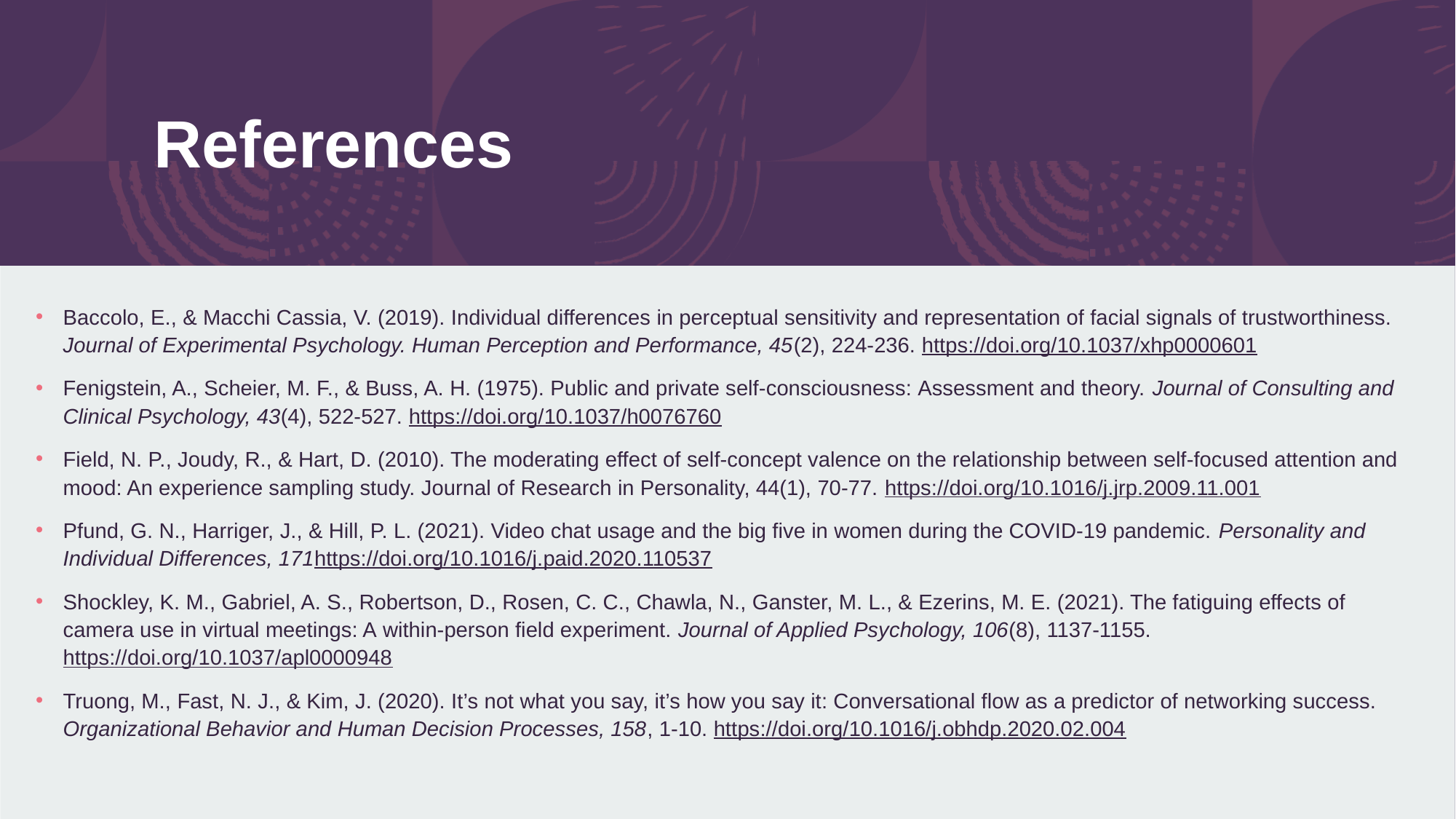

# References
Baccolo, E., & Macchi Cassia, V. (2019). Individual differences in perceptual sensitivity and representation of facial signals of trustworthiness. Journal of Experimental Psychology. Human Perception and Performance, 45(2), 224-236. https://doi.org/10.1037/xhp0000601
Fenigstein, A., Scheier, M. F., & Buss, A. H. (1975). Public and private self-consciousness: Assessment and theory. Journal of Consulting and Clinical Psychology, 43(4), 522-527. https://doi.org/10.1037/h0076760
Field, N. P., Joudy, R., & Hart, D. (2010). The moderating effect of self-concept valence on the relationship between self-focused attention and mood: An experience sampling study. Journal of Research in Personality, 44(1), 70-77. https://doi.org/10.1016/j.jrp.2009.11.001
Pfund, G. N., Harriger, J., & Hill, P. L. (2021). Video chat usage and the big five in women during the COVID-19 pandemic. Personality and Individual Differences, 171https://doi.org/10.1016/j.paid.2020.110537
Shockley, K. M., Gabriel, A. S., Robertson, D., Rosen, C. C., Chawla, N., Ganster, M. L., & Ezerins, M. E. (2021). The fatiguing effects of camera use in virtual meetings: A within-person field experiment. Journal of Applied Psychology, 106(8), 1137-1155. https://doi.org/10.1037/apl0000948
Truong, M., Fast, N. J., & Kim, J. (2020). It’s not what you say, it’s how you say it: Conversational flow as a predictor of networking success. Organizational Behavior and Human Decision Processes, 158, 1-10. https://doi.org/10.1016/j.obhdp.2020.02.004